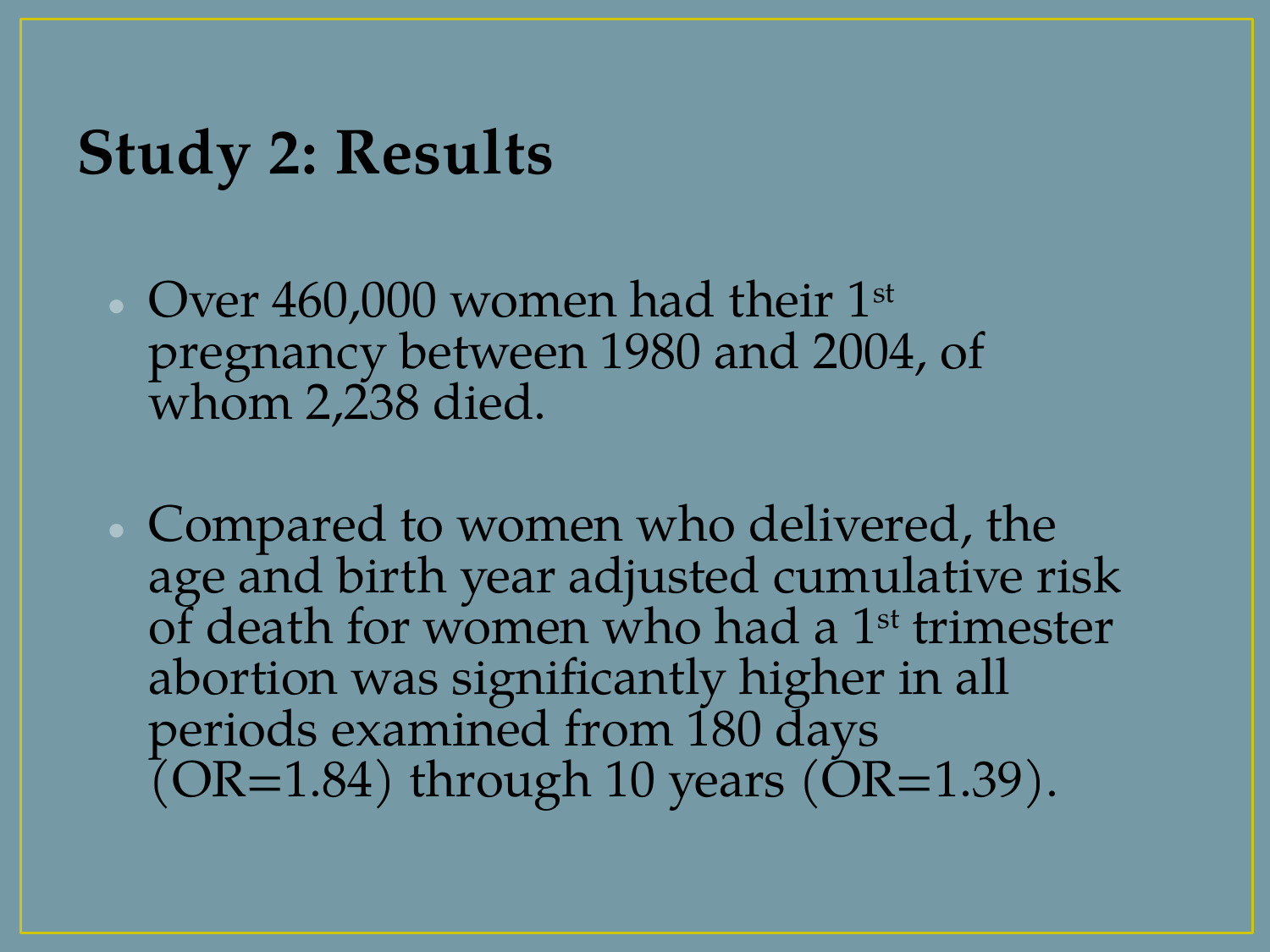

# Study 2: Results

Over 460,000 women had their 1st  pregnancy between 1980 and 2004, of whom 2,238 died.

Compared to women who delivered, the age and birth year adjusted cumulative risk of death for women who had a 1st trimester abortion was significantly higher in all periods examined from 180 days (OR=1.84) through 10 years (OR=1.39).